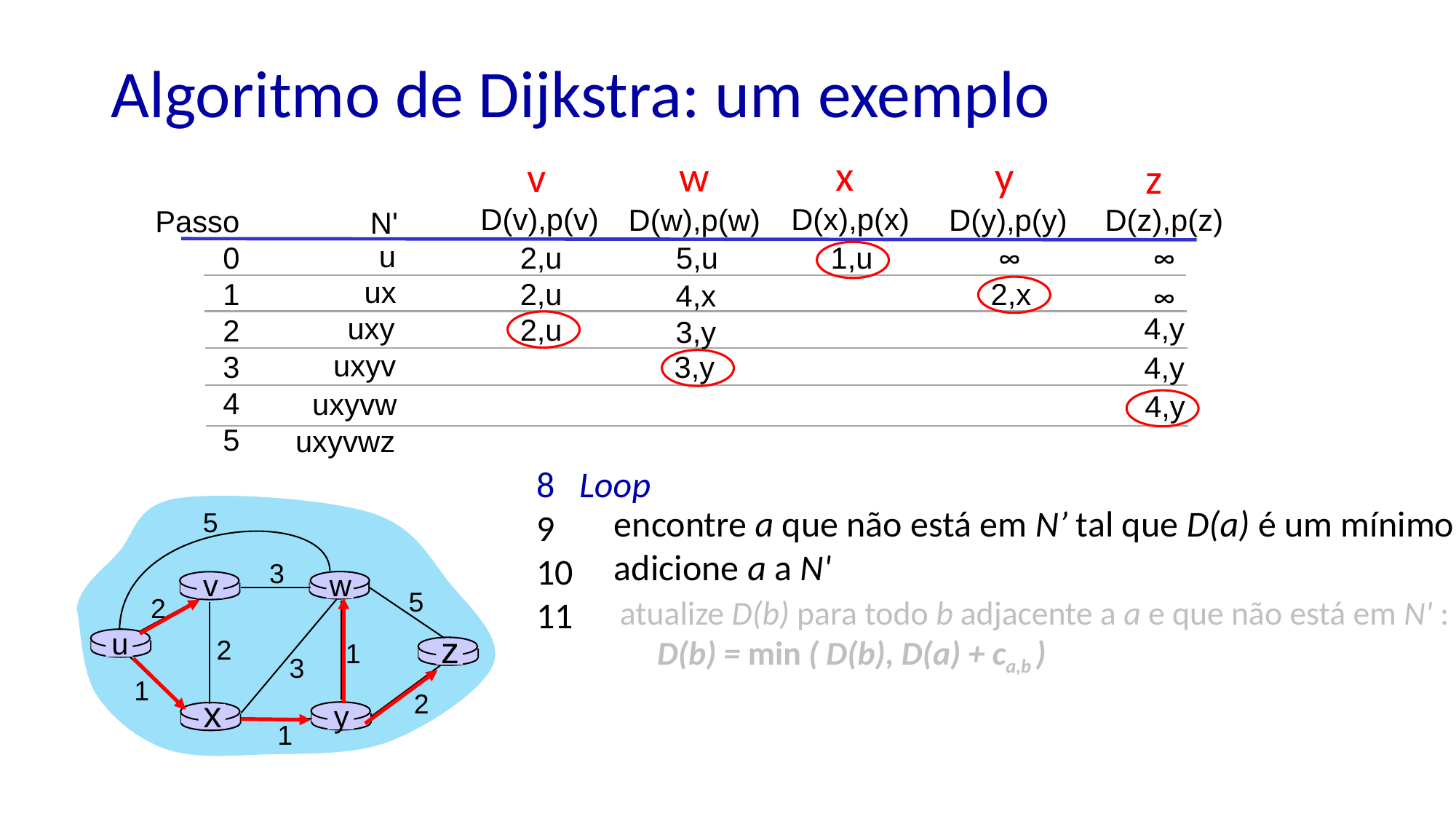

# Algoritmo de Dijkstra: um exemplo
x
w
y
v
z
D(x),p(x)
D(v),p(v)
D(w),p(w)
D(y),p(y)
D(z),p(z)
Passo
0
1
2
3
4
5
N'
u
5,u
1,u
2,u
∞
∞

ux
2,u
2,x
4,x
∞

uxy
4,y
2,u
3,y

uxyv
3,y
4,y

uxyvw
4,y

8   Loop
9
10
11

uxyvwz

 encontre a que não está em N’ tal que D(a) é um mínimo
 adicione a a N'

5

3
v

w

5

2

u

z

2

1

3

1
2
x

y

1

atualize D(b) para todo b adjacente a a e que não está em N' :
     D(b) = min ( D(b), D(a) + ca,b )